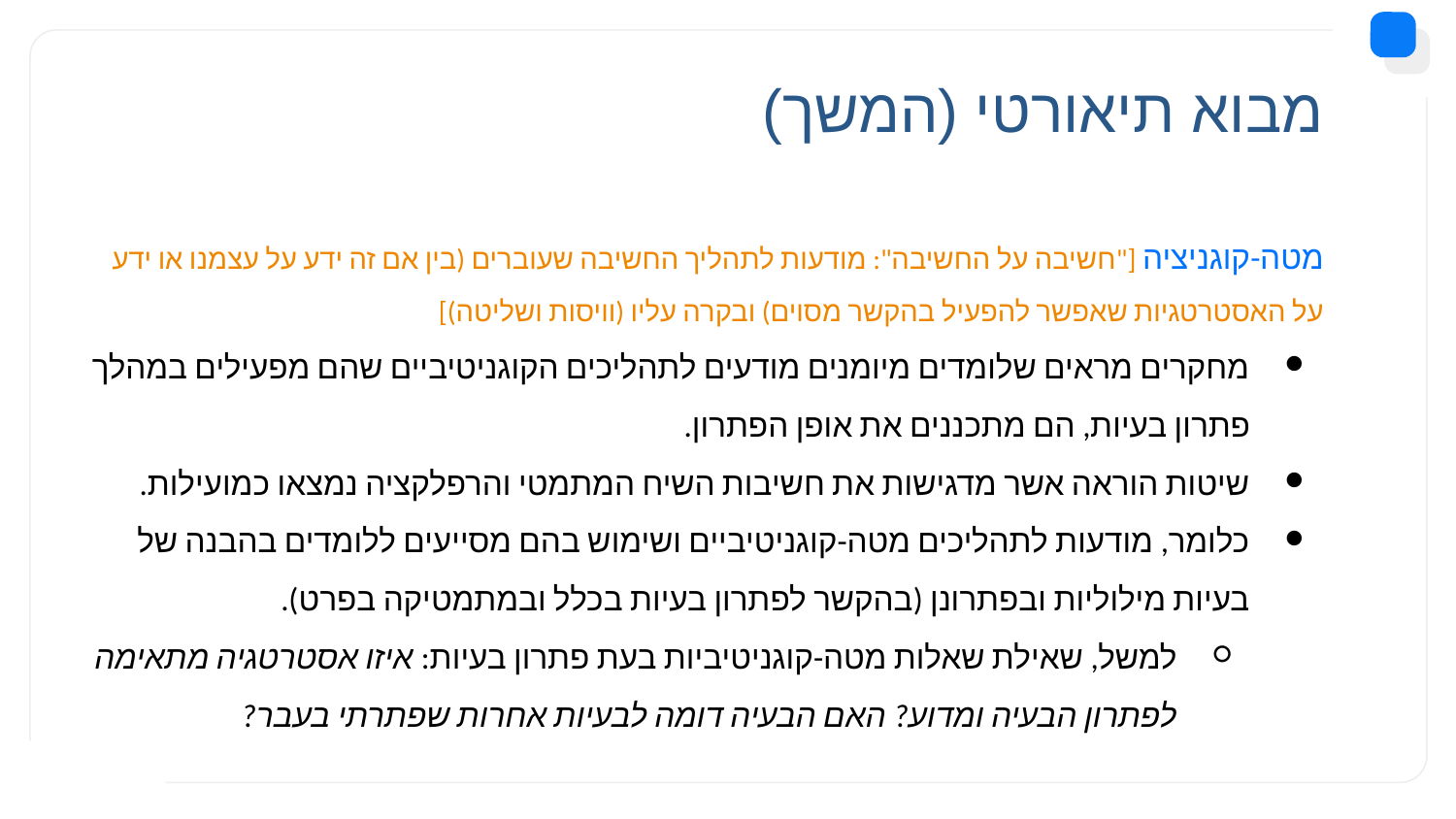

# מבוא תיאורטי (המשך)
מטה-קוגניציה ["חשיבה על החשיבה": מודעות לתהליך החשיבה שעוברים (בין אם זה ידע על עצמנו או ידע על האסטרטגיות שאפשר להפעיל בהקשר מסוים) ובקרה עליו (וויסות ושליטה)]
מחקרים מראים שלומדים מיומנים מודעים לתהליכים הקוגניטיביים שהם מפעילים במהלך פתרון בעיות, הם מתכננים את אופן הפתרון.
שיטות הוראה אשר מדגישות את חשיבות השיח המתמטי והרפלקציה נמצאו כמועילות.
כלומר, מודעות לתהליכים מטה-קוגניטיביים ושימוש בהם מסייעים ללומדים בהבנה של בעיות מילוליות ובפתרונן (בהקשר לפתרון בעיות בכלל ובמתמטיקה בפרט).
למשל, שאילת שאלות מטה-קוגניטיביות בעת פתרון בעיות: איזו אסטרטגיה מתאימה לפתרון הבעיה ומדוע? האם הבעיה דומה לבעיות אחרות שפתרתי בעבר?